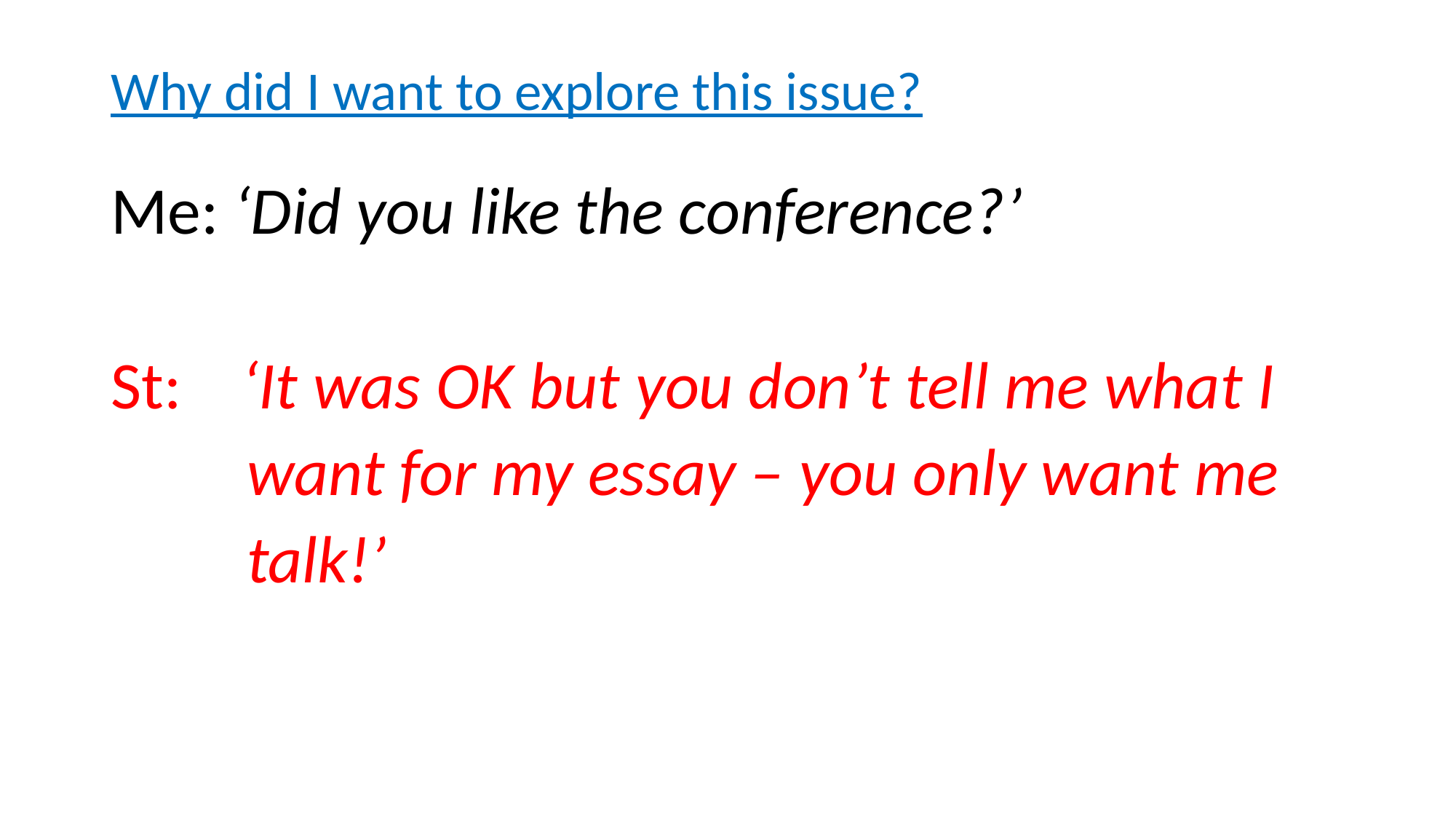

# Why did I want to explore this issue?
Me: ‘Did you like the conference?’

St:    ‘It was OK but you don’t tell me what I
         want for my essay – you only want me
         talk!’